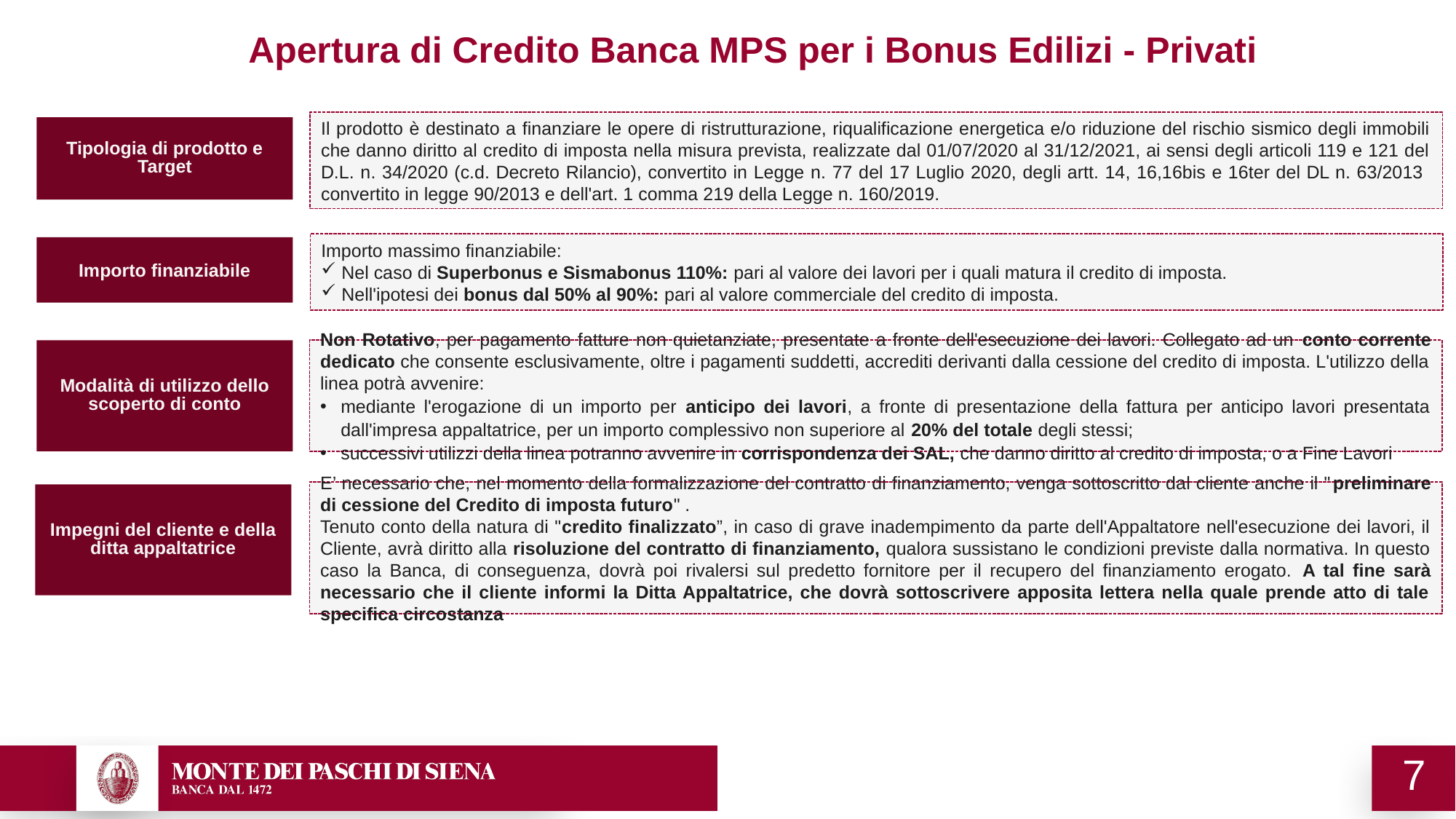

# Apertura di Credito Banca MPS per i Bonus Edilizi - Privati
Il prodotto è destinato a finanziare le opere di ristrutturazione, riqualificazione energetica e/o riduzione del rischio sismico degli immobili che danno diritto al credito di imposta nella misura prevista, realizzate dal 01/07/2020 al 31/12/2021, ai sensi degli articoli 119 e 121 del D.L. n. 34/2020 (c.d. Decreto Rilancio), convertito in Legge n. 77 del 17 Luglio 2020, degli artt. 14, 16,16bis e 16ter del DL n. 63/2013  convertito in legge 90/2013 e dell'art. 1 comma 219 della Legge n. 160/2019.
Tipologia di prodotto e Target
Importo massimo finanziabile:
Nel caso di Superbonus e Sismabonus 110%: pari al valore dei lavori per i quali matura il credito di imposta.
Nell'ipotesi dei bonus dal 50% al 90%: pari al valore commerciale del credito di imposta.
Importo finanziabile
Non Rotativo, per pagamento fatture non quietanziate, presentate a fronte dell'esecuzione dei lavori. Collegato ad un conto corrente dedicato che consente esclusivamente, oltre i pagamenti suddetti, accrediti derivanti dalla cessione del credito di imposta. L'utilizzo della linea potrà avvenire:
mediante l'erogazione di un importo per anticipo dei lavori, a fronte di presentazione della fattura per anticipo lavori presentata dall'impresa appaltatrice, per un importo complessivo non superiore al 20% del totale degli stessi;
successivi utilizzi della linea potranno avvenire in corrispondenza dei SAL, che danno diritto al credito di imposta, o a Fine Lavori
Modalità di utilizzo dello scoperto di conto

E’ necessario che, nel momento della formalizzazione del contratto di finanziamento, venga sottoscritto dal cliente anche il "preliminare di cessione del Credito di imposta futuro" .
Tenuto conto della natura di "credito finalizzato”, in caso di grave inadempimento da parte dell'Appaltatore nell'esecuzione dei lavori, il Cliente, avrà diritto alla risoluzione del contratto di finanziamento, qualora sussistano le condizioni previste dalla normativa. In questo caso la Banca, di conseguenza, dovrà poi rivalersi sul predetto fornitore per il recupero del finanziamento erogato. A tal fine sarà necessario che il cliente informi la Ditta Appaltatrice, che dovrà sottoscrivere apposita lettera nella quale prende atto di tale specifica circostanza
Impegni del cliente e della ditta appaltatrice